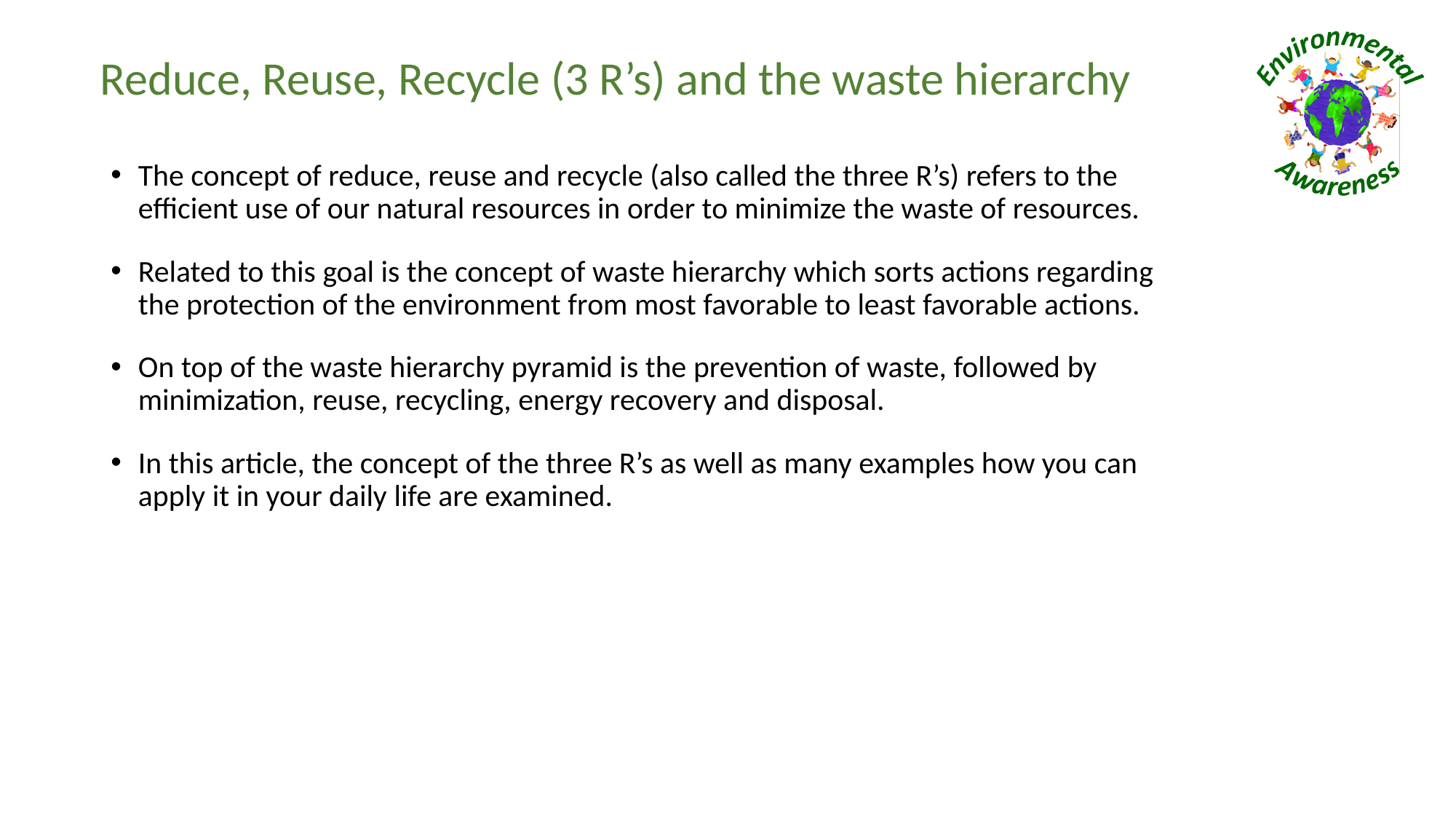

# Reduce, Reuse, Recycle (3 R’s) and the waste hierarchy
The concept of reduce, reuse and recycle (also called the three R’s) refers to the efficient use of our natural resources in order to minimize the waste of resources.
Related to this goal is the concept of waste hierarchy which sorts actions regarding the protection of the environment from most favorable to least favorable actions.
On top of the waste hierarchy pyramid is the prevention of waste, followed by minimization, reuse, recycling, energy recovery and disposal.
In this article, the concept of the three R’s as well as many examples how you can apply it in your daily life are examined.